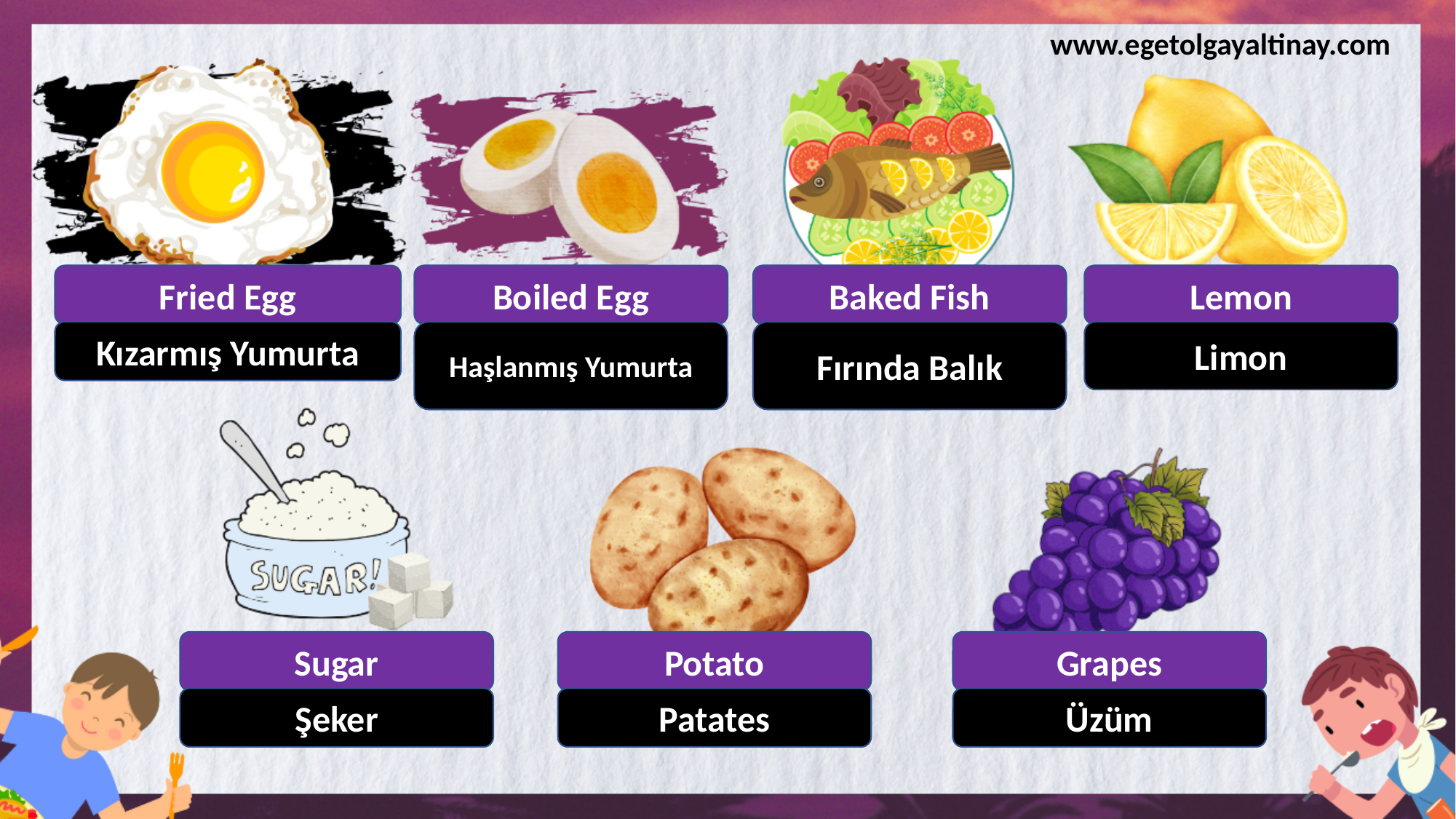

www.egetolgayaltinay.com
Fried Egg
Boiled Egg
Baked Fish
Lemon
Fırında Balık
Kızarmış Yumurta
Haşlanmış Yumurta
Limon
Sugar
Potato
Grapes
Şeker
Patates
Üzüm